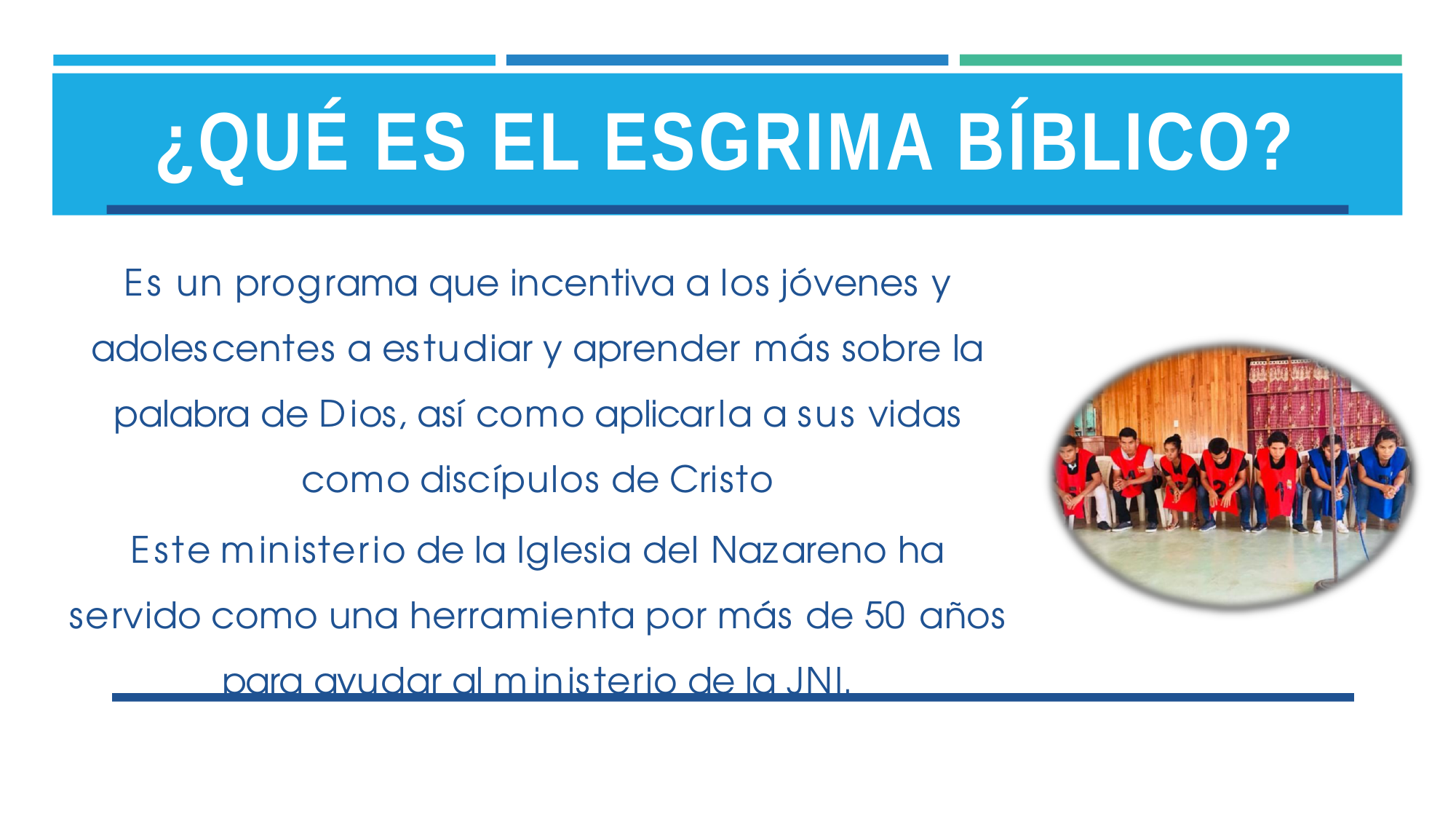

# ¿QUÉ ES EL ESGRIMA BÍBLICO?

Es un programa que incentiva a los jóvenes y adolescentes a estudiar y aprender más sobre la palabra de Dios, así como aplicarla a sus vidas como discípulos de Cristo
Este ministerio de la Iglesia del Nazareno ha servido como una herramienta por más de 50 años para ayudar al ministerio de la JNI.